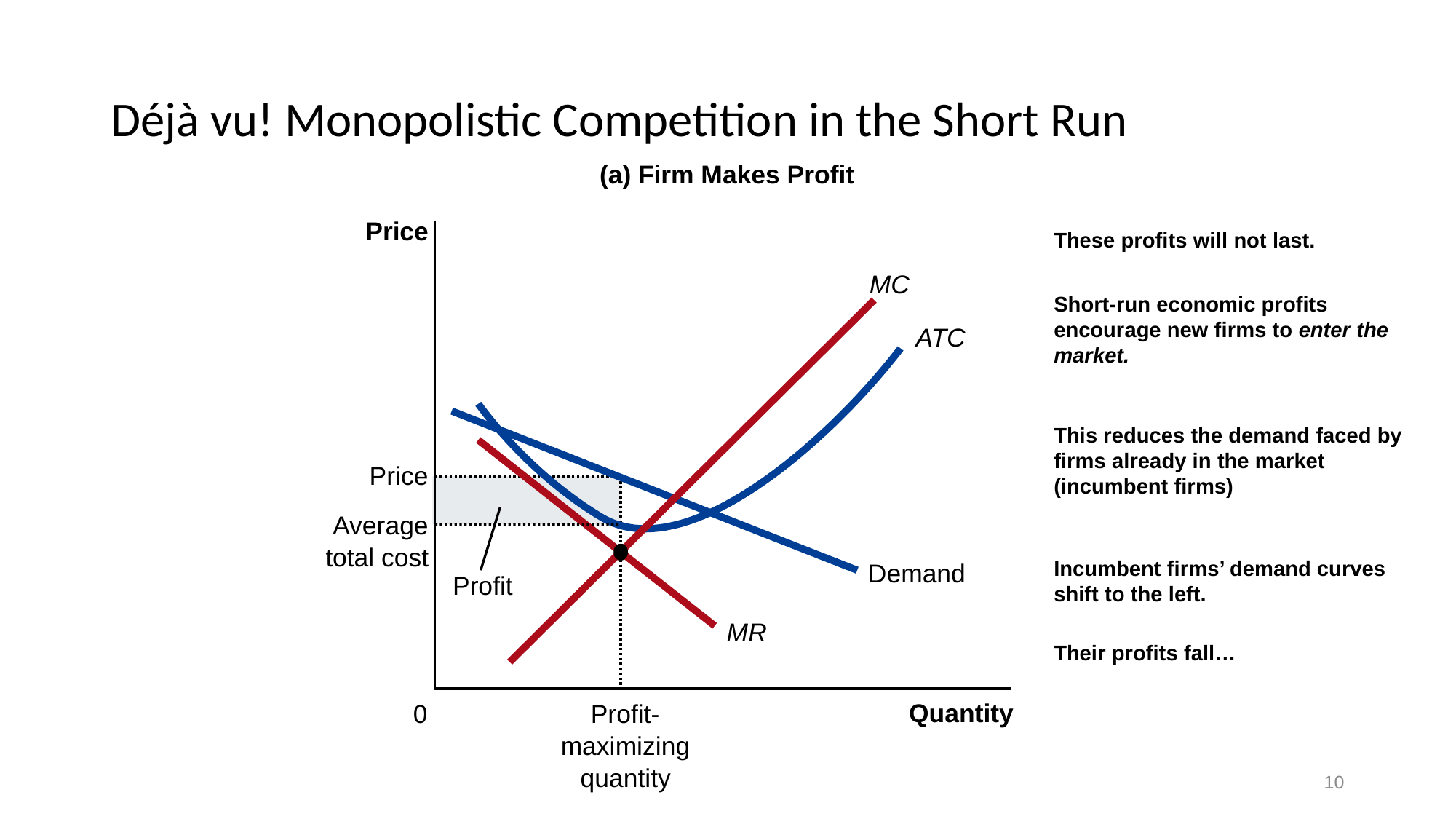

# Déjà vu! Monopolistic Competition in the Short Run
(a) Firm Makes Profit
Price

These profits will not last.
MC

Short-run economic profits encourage new firms to enter the market.
ATC

Demand
This reduces the demand faced by firms already in the market (incumbent firms)

MR
Price

Profit-
maximizing
quantity

Profit
Average

total cost

Incumbent firms’ demand curves shift to the left.
Their profits fall…
Quantity
0
10